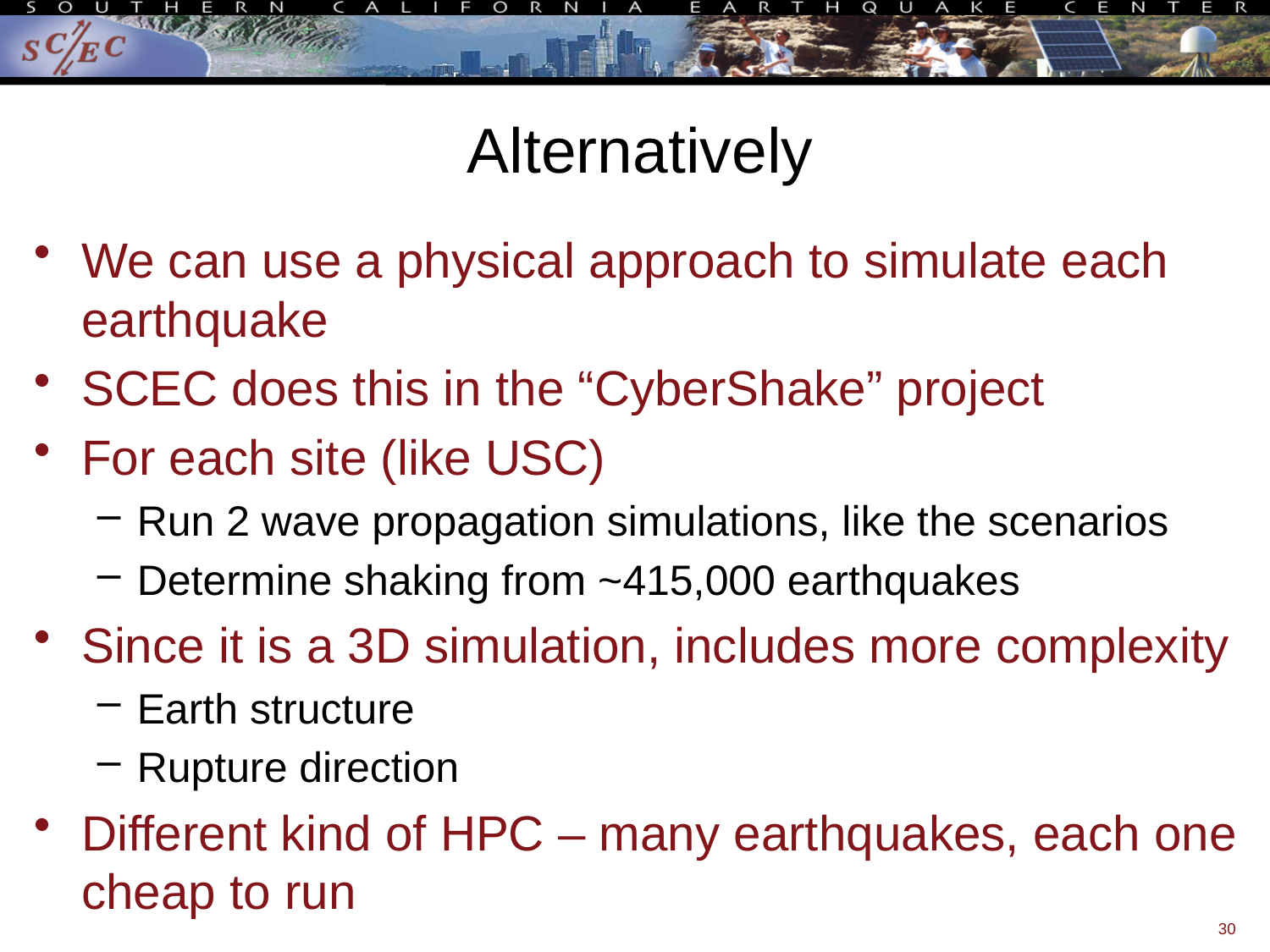

# Alternatively
We can use a physical approach to simulate each earthquake
SCEC does this in the “CyberShake” project
For each site (like USC)
Run 2 wave propagation simulations, like the scenarios
Determine shaking from ~415,000 earthquakes
Since it is a 3D simulation, includes more complexity
Earth structure
Rupture direction
Different kind of HPC – many earthquakes, each one cheap to run
30